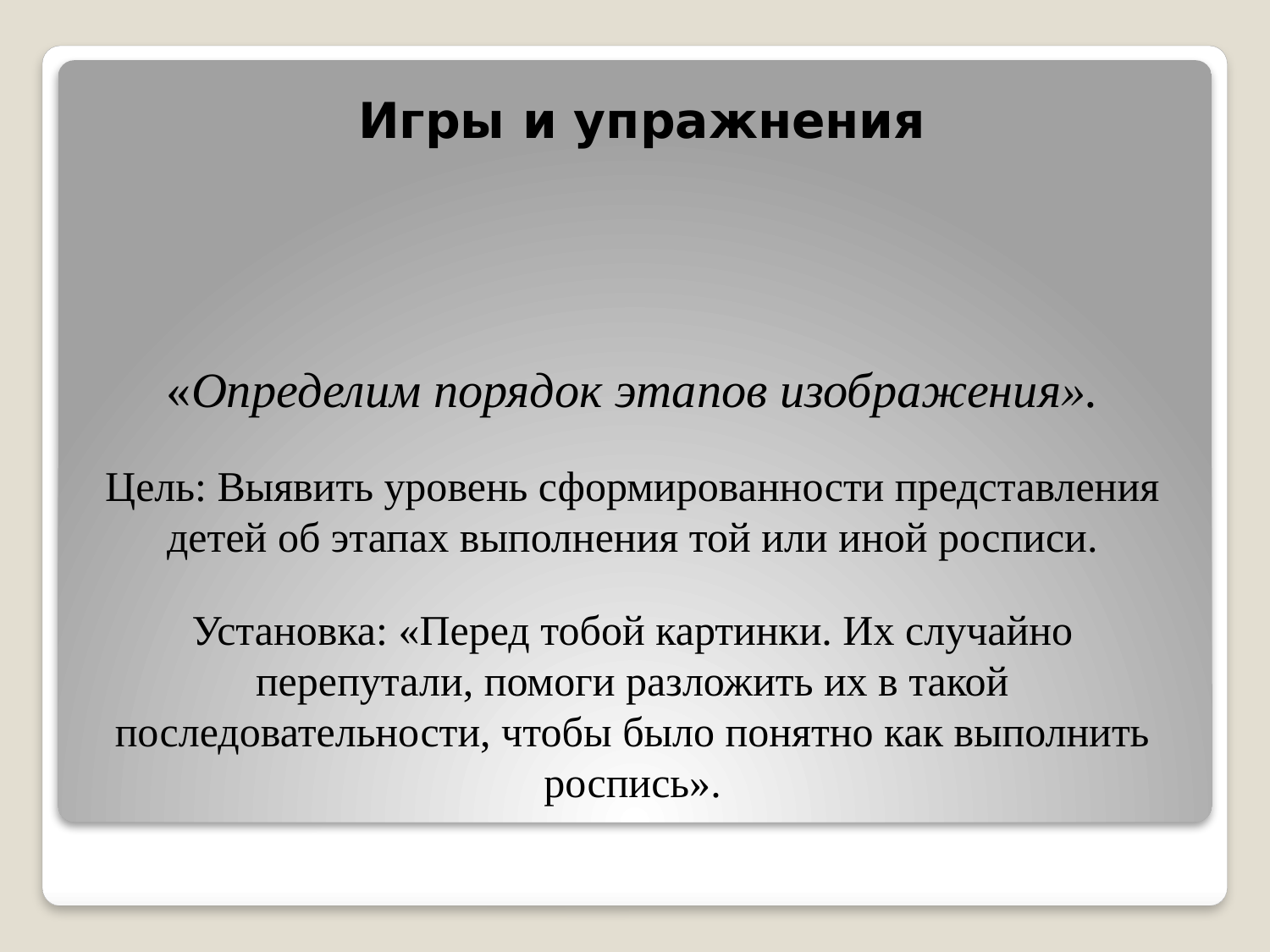

Игры и упражнения

# «Определим порядок этапов изображения». Цель: Выявить уровень сформированности представления детей об этапах выполнения той или иной росписи. Установка: «Перед тобой картинки. Их случайно перепутали, помоги разложить их в такой последовательности, чтобы было понятно как выполнить роспись».